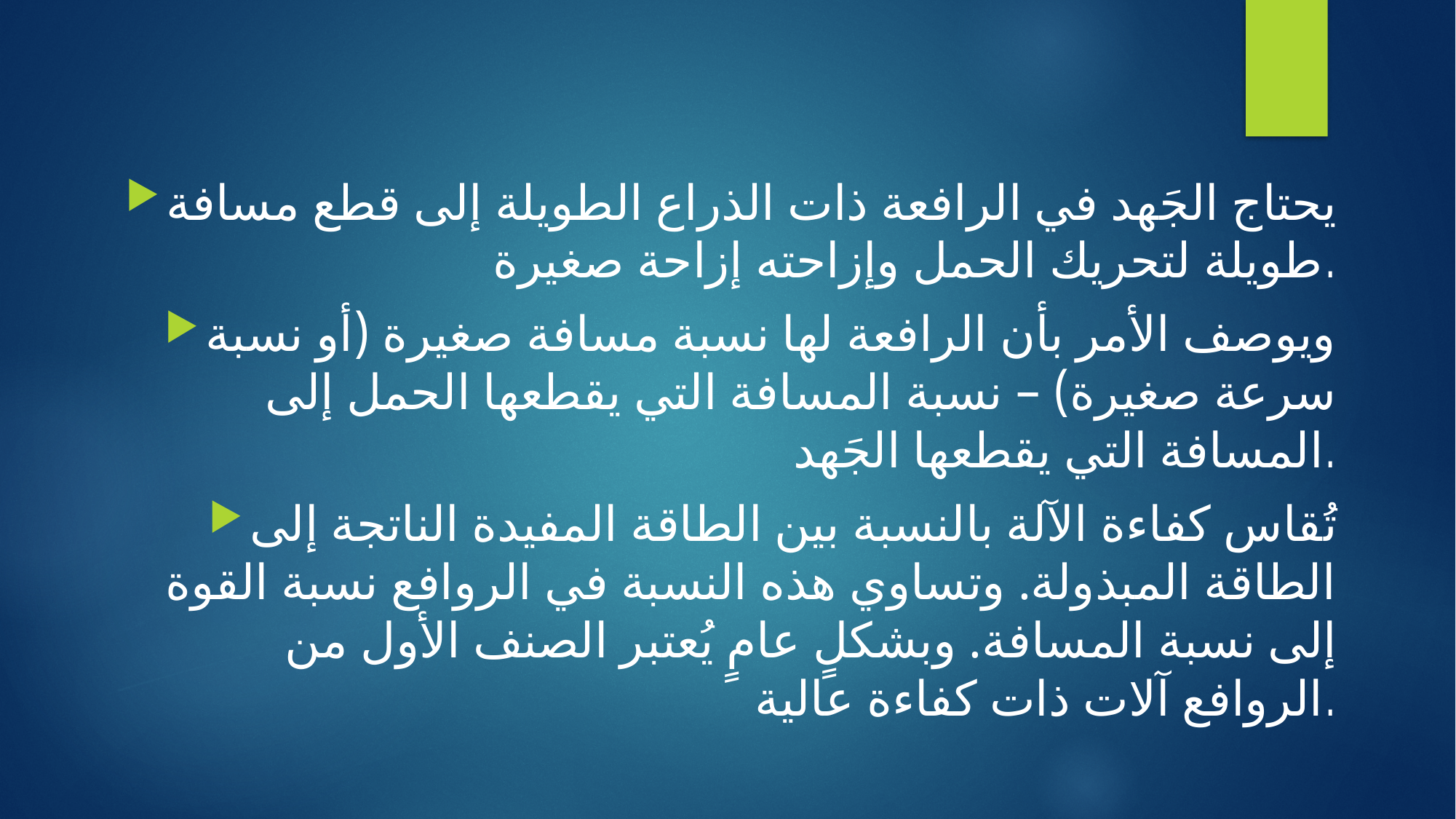

#
يحتاج الجَهد في الرافعة ذات الذراع الطويلة إلى قطع مسافة طويلة لتحريك الحمل وإزاحته إزاحة صغيرة.
ويوصف الأمر بأن الرافعة لها نسبة مسافة صغيرة (أو نسبة سرعة صغيرة) – نسبة المسافة التي يقطعها الحمل إلى المسافة التي يقطعها الجَهد.
تُقاس كفاءة الآلة بالنسبة بين الطاقة المفيدة الناتجة إلى الطاقة المبذولة. وتساوي هذه النسبة في الروافع نسبة القوة إلى نسبة المسافة. وبشكلٍ عامٍ يُعتبر الصنف الأول من الروافع آلات ذات كفاءة عالية.